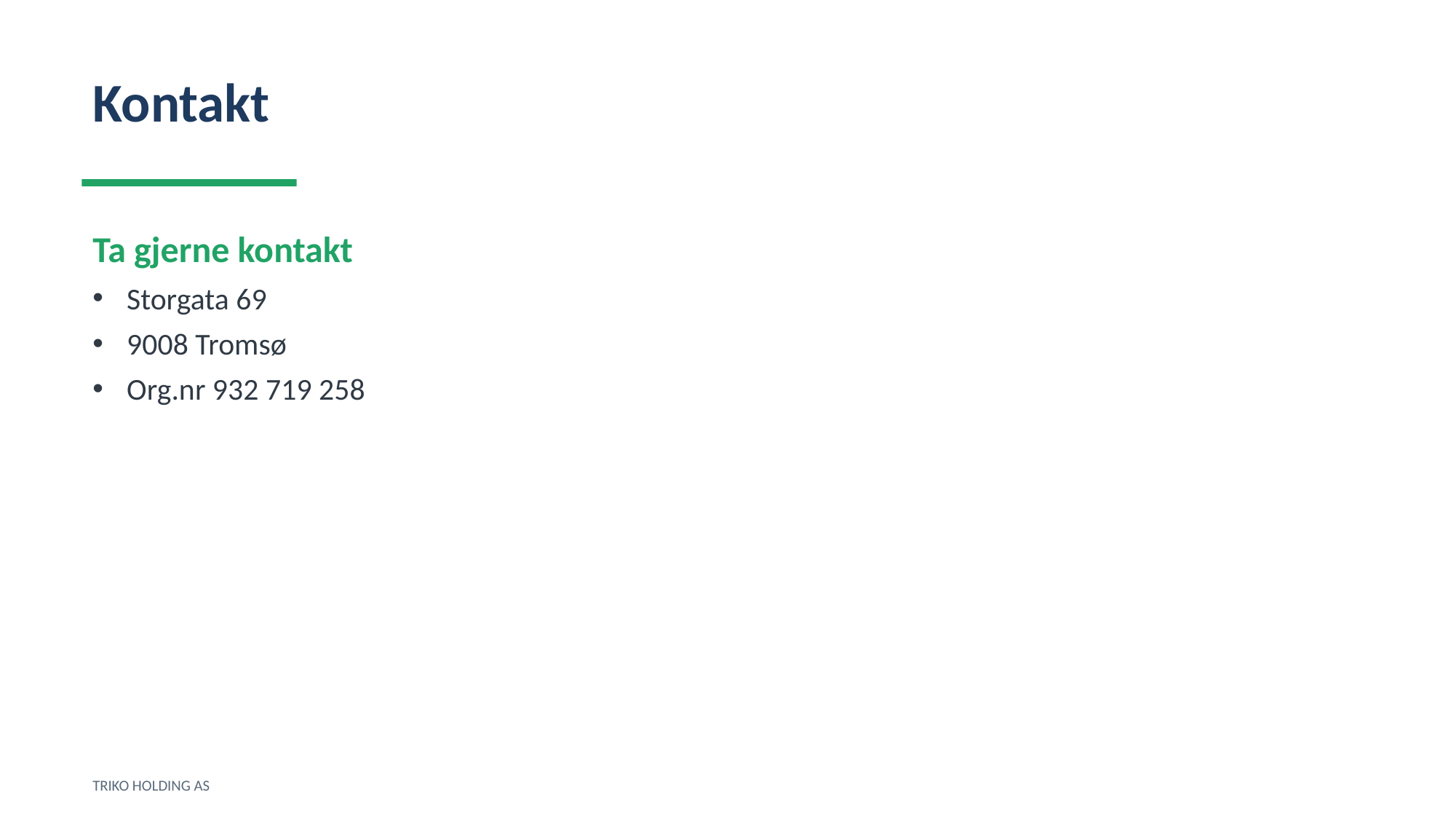

Kontakt

Ta gjerne kontakt
Storgata 69
9008 Tromsø
Org.nr 932 719 258
TRIKO HOLDING AS